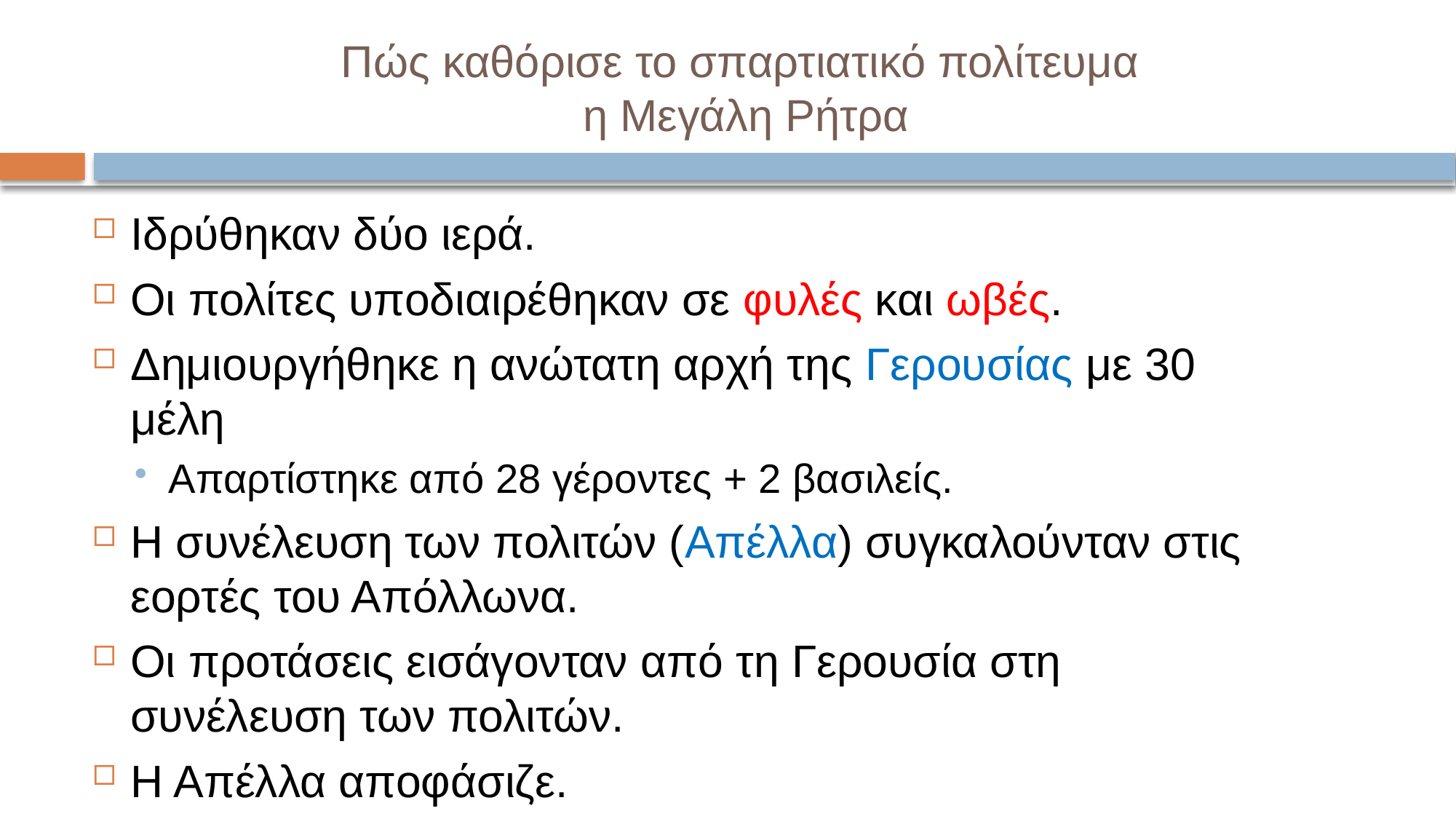

# Πώς καθόρισε το σπαρτιατικό πολίτευμα η Μεγάλη Ρήτρα
Ιδρύθηκαν δύο ιερά.
Οι πολίτες υποδιαιρέθηκαν σε φυλές και ωβές.
Δημιουργήθηκε η ανώτατη αρχή της Γερουσίας με 30 μέλη
Απαρτίστηκε από 28 γέροντες + 2 βασιλείς.
Η συνέλευση των πολιτών (Απέλλα) συγκαλούνταν στις εορτές του Απόλλωνα.
Οι προτάσεις εισάγονταν από τη Γερουσία στη συνέλευση των πολιτών.
Η Απέλλα αποφάσιζε.